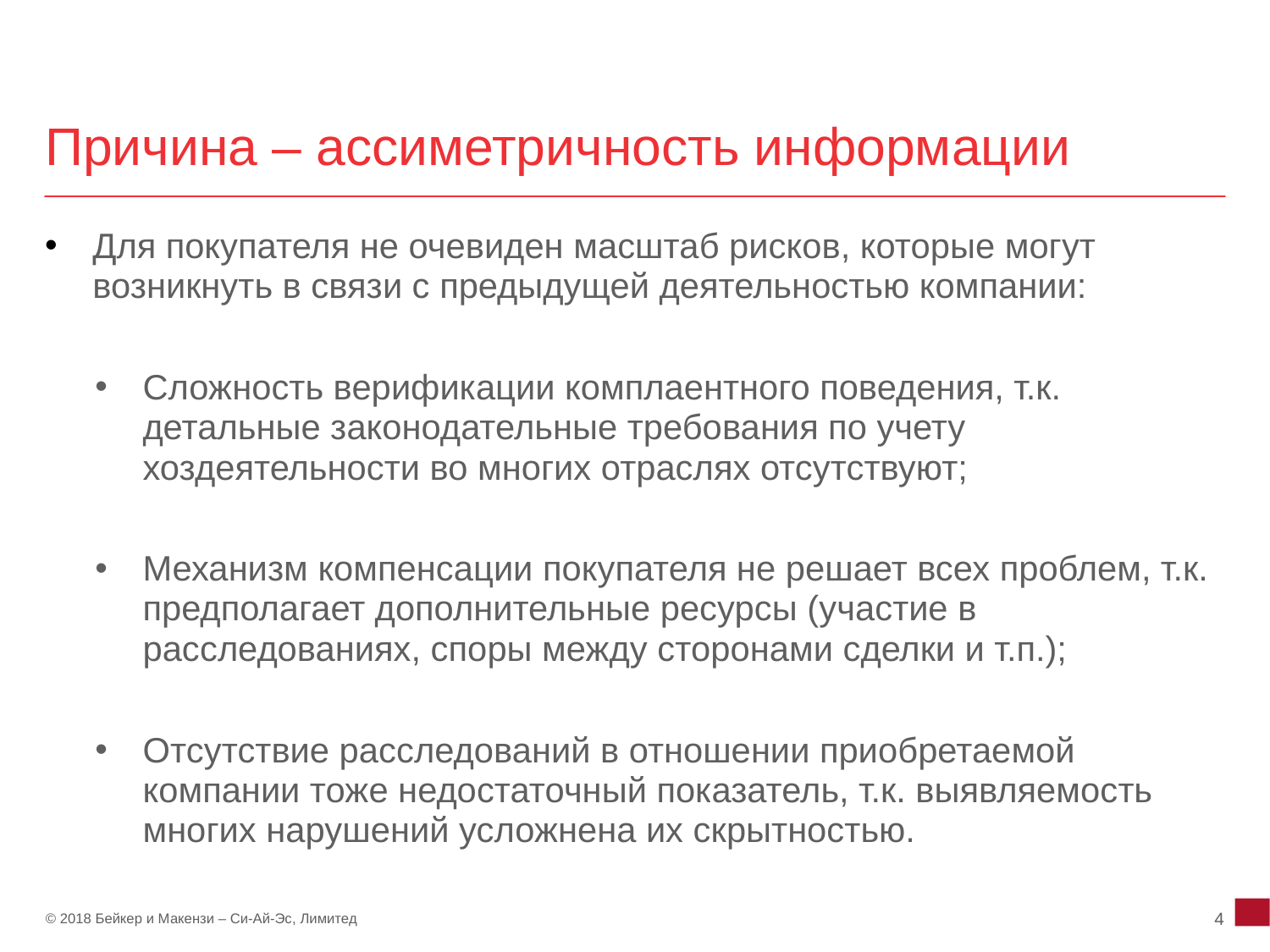

# Причина – ассиметричность информации
Для покупателя не очевиден масштаб рисков, которые могут возникнуть в связи с предыдущей деятельностью компании:

Сложность верификации комплаентного поведения, т.к. детальные законодательные требования по учету хоздеятельности во многих отраслях отсутствуют;

Механизм компенсации покупателя не решает всех проблем, т.к. предполагает дополнительные ресурсы (участие в расследованиях, споры между сторонами сделки и т.п.);

Отсутствие расследований в отношении приобретаемой компании тоже недостаточный показатель, т.к. выявляемость многих нарушений усложнена их скрытностью.

4